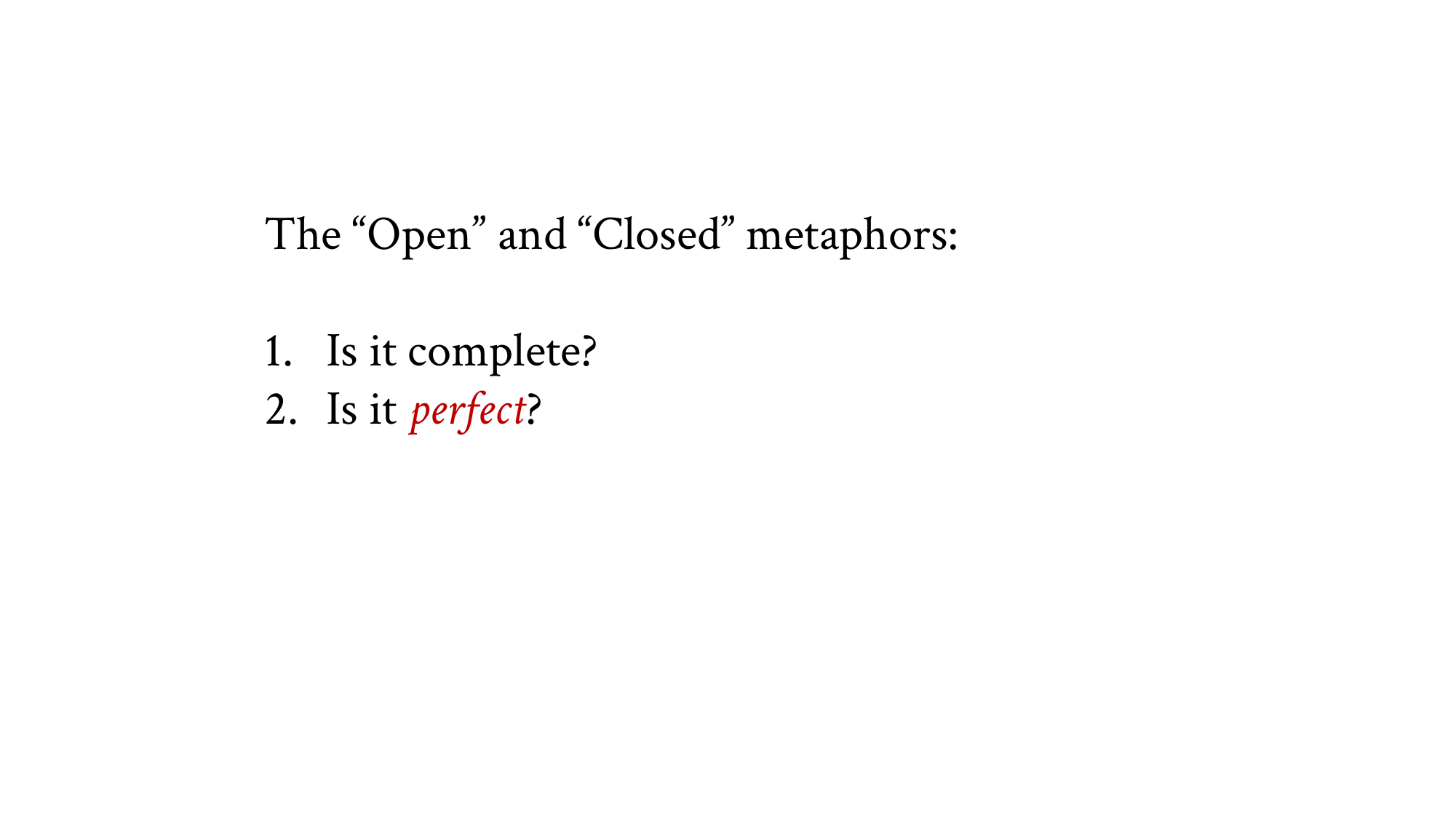

The “Open” and “Closed” metaphors:

Is it complete?
Is it perfect?